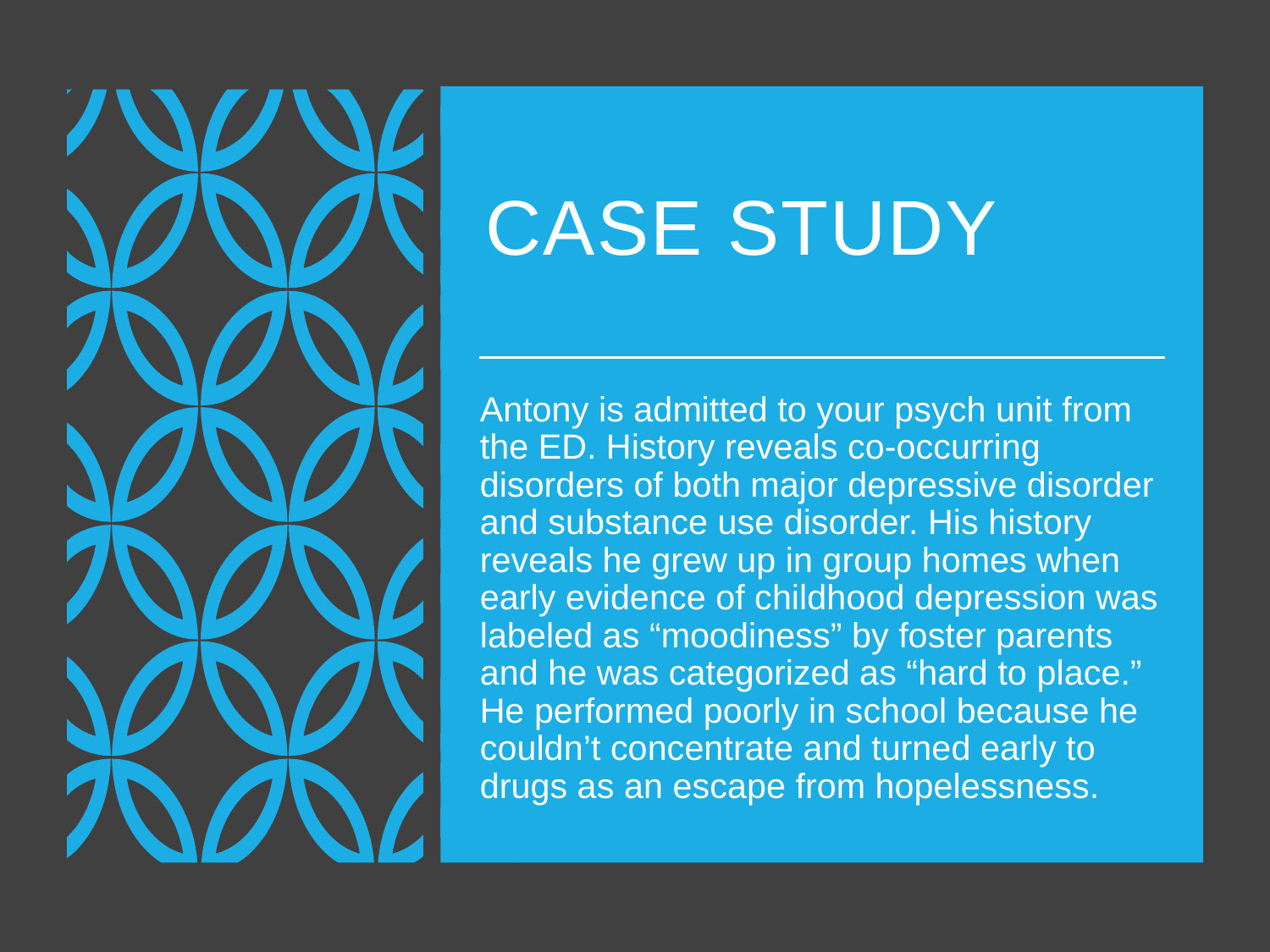

# Case Study

Antony is admitted to your psych unit from the ED. History reveals co-occurring disorders of both major depressive disorder and substance use disorder. His history reveals he grew up in group homes when early evidence of childhood depression was labeled as “moodiness” by foster parents and he was categorized as “hard to place.” He performed poorly in school because he couldn’t concentrate and turned early to drugs as an escape from hopelessness.